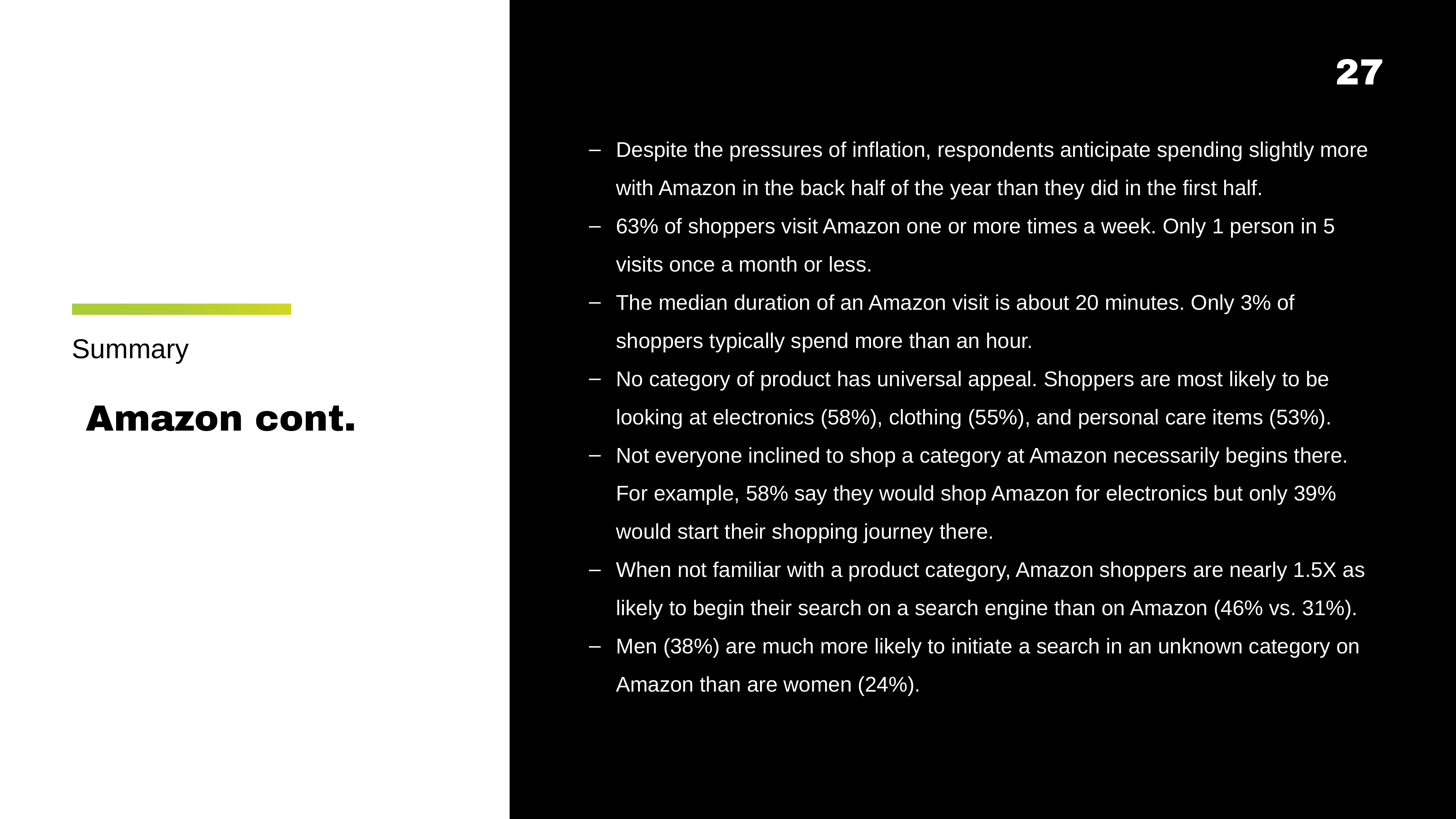

27
Despite the pressures of inflation, respondents anticipate spending slightly more with Amazon in the back half of the year than they did in the first half.
63% of shoppers visit Amazon one or more times a week. Only 1 person in 5 visits once a month or less.
The median duration of an Amazon visit is about 20 minutes. Only 3% of shoppers typically spend more than an hour.
No category of product has universal appeal. Shoppers are most likely to be looking at electronics (58%), clothing (55%), and personal care items (53%).
Not everyone inclined to shop a category at Amazon necessarily begins there. For example, 58% say they would shop Amazon for electronics but only 39% would start their shopping journey there.
When not familiar with a product category, Amazon shoppers are nearly 1.5X as likely to begin their search on a search engine than on Amazon (46% vs. 31%).
Men (38%) are much more likely to initiate a search in an unknown category on Amazon than are women (24%).
# Summary
Amazon cont.